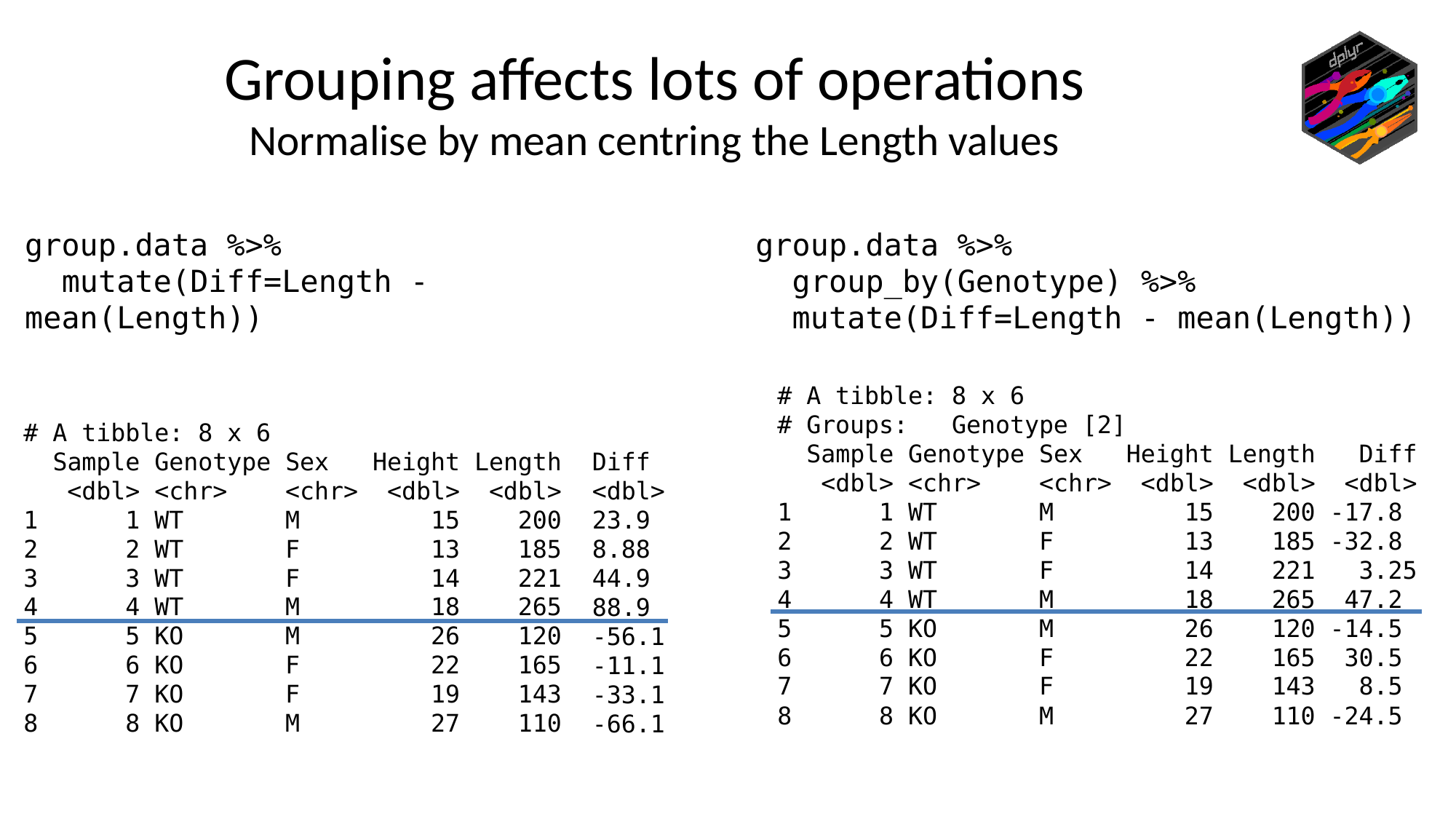

Grouping affects lots of operations
Normalise by mean centring the Length values
group.data %>%
  mutate(Diff=Length - mean(Length))
group.data %>%
  group_by(Genotype) %>%
  mutate(Diff=Length - mean(Length))
# A tibble: 8 x 6
# Groups:   Genotype [2]
  Sample Genotype Sex   Height Length   Diff
   <dbl> <chr>    <chr>  <dbl>  <dbl>  <dbl>
1      1 WT       M         15    200 -17.8
2      2 WT       F         13    185 -32.8
3      3 WT       F         14    221   3.25
4      4 WT       M         18    265  47.2
5      5 KO       M         26    120 -14.5
6      6 KO       F         22    165  30.5
7      7 KO       F         19    143   8.5
8      8 KO       M         27    110 -24.5
# A tibble: 8 x 6
  Sample Genotype Sex   Height Length
   <dbl> <chr>    <chr>  <dbl>  <dbl>
1      1 WT       M         15    200
2      2 WT       F         13    185
3      3 WT       F         14    221
4      4 WT       M         18    265
5      5 KO       M         26    120
6      6 KO       F         22    165
7      7 KO       F         19    143
8      8 KO       M         27    110
Diff
<dbl>
23.9
8.88
44.9
88.9
-56.1
-11.1
-33.1
-66.1